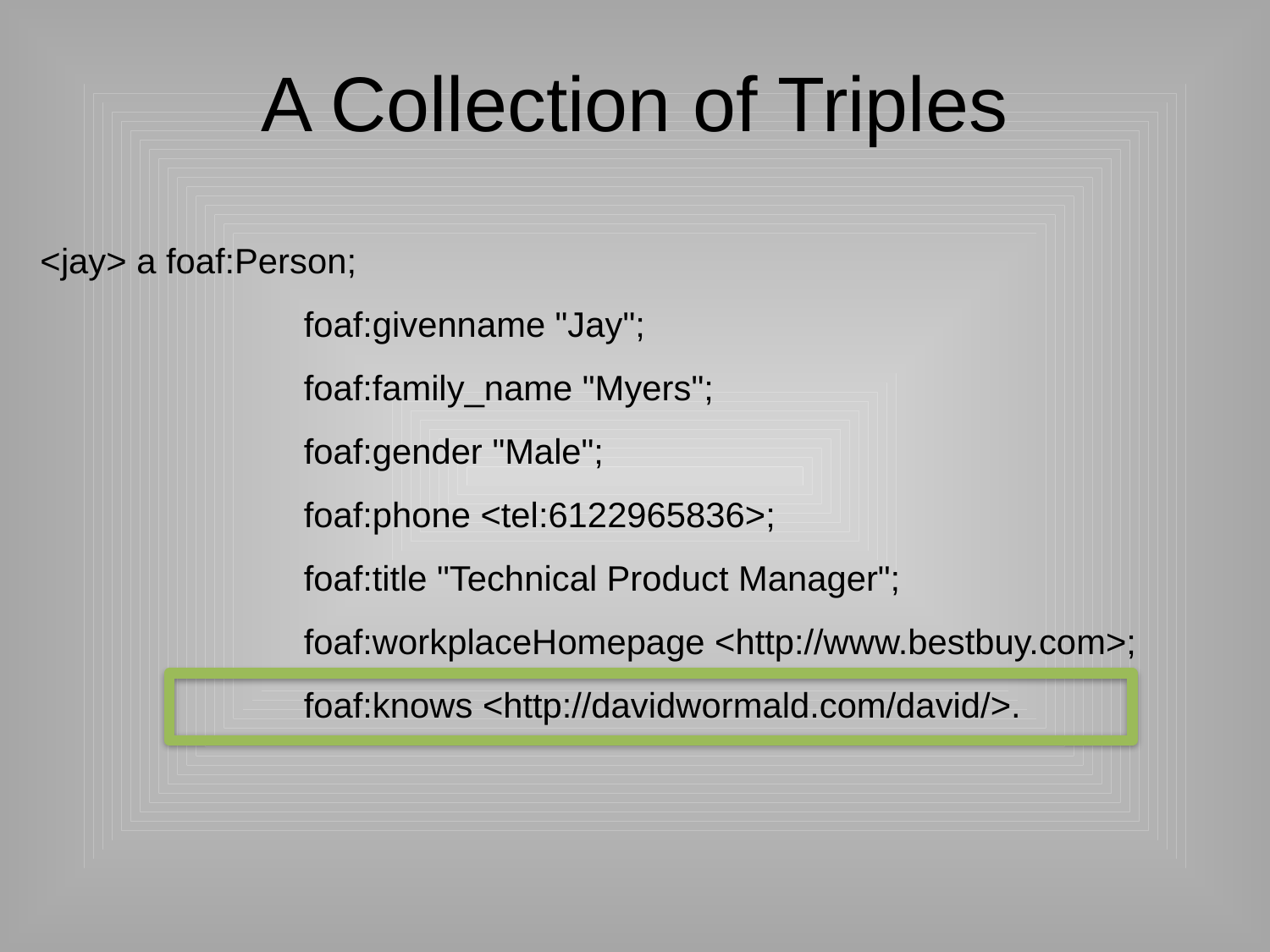

# A Collection of Triples
<jay> a foaf:Person;
		 foaf:givenname "Jay";
		 foaf:family_name "Myers";
		 foaf:gender "Male";
		 foaf:phone <tel:6122965836>;
		 foaf:title "Technical Product Manager";
		 foaf:workplaceHomepage <http://www.bestbuy.com>;
		 foaf:knows <http://davidwormald.com/david/>.